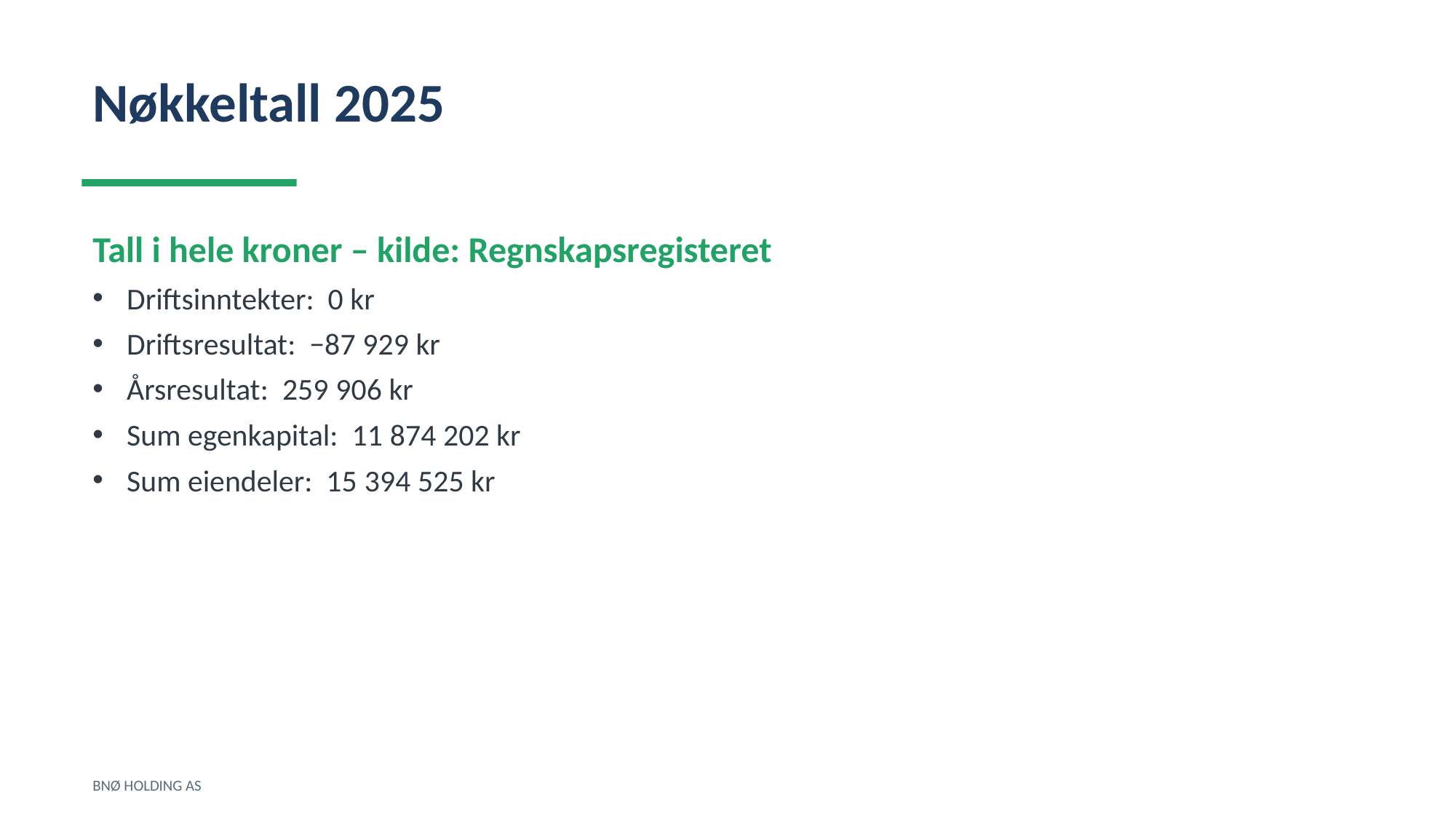

Nøkkeltall 2025

Tall i hele kroner – kilde: Regnskapsregisteret
Driftsinntekter:  0 kr
Driftsresultat:  −87 929 kr
Årsresultat:  259 906 kr
Sum egenkapital:  11 874 202 kr
Sum eiendeler:  15 394 525 kr
BNØ HOLDING AS